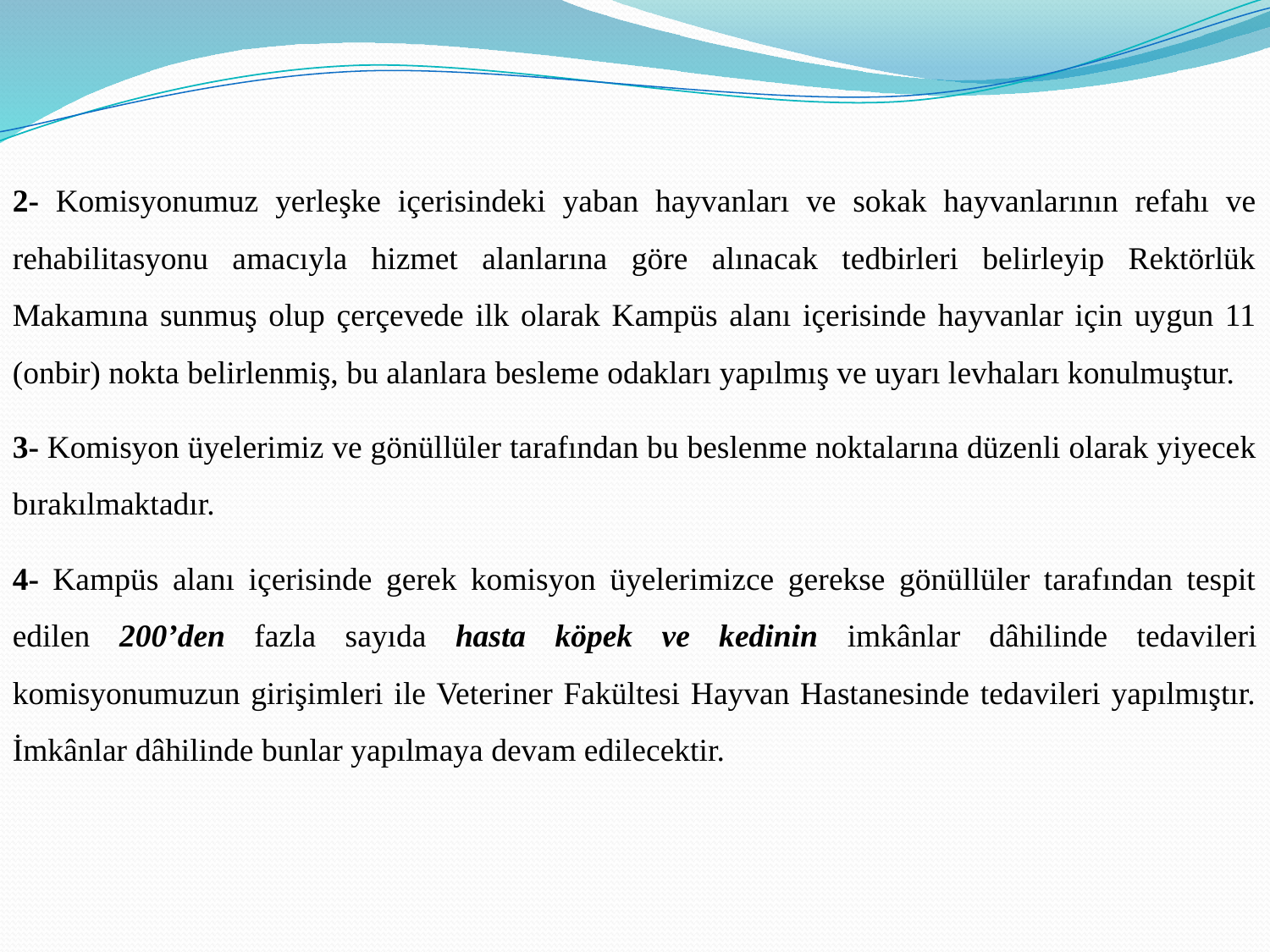

2- Komisyonumuz yerleşke içerisindeki yaban hayvanları ve sokak hayvanlarının refahı ve rehabilitasyonu amacıyla hizmet alanlarına göre alınacak tedbirleri belirleyip Rektörlük Makamına sunmuş olup çerçevede ilk olarak Kampüs alanı içerisinde hayvanlar için uygun 11 (onbir) nokta belirlenmiş, bu alanlara besleme odakları yapılmış ve uyarı levhaları konulmuştur.
3- Komisyon üyelerimiz ve gönüllüler tarafından bu beslenme noktalarına düzenli olarak yiyecek bırakılmaktadır.
4- Kampüs alanı içerisinde gerek komisyon üyelerimizce gerekse gönüllüler tarafından tespit edilen 200’den fazla sayıda hasta köpek ve kedinin imkânlar dâhilinde tedavileri komisyonumuzun girişimleri ile Veteriner Fakültesi Hayvan Hastanesinde tedavileri yapılmıştır. İmkânlar dâhilinde bunlar yapılmaya devam edilecektir.